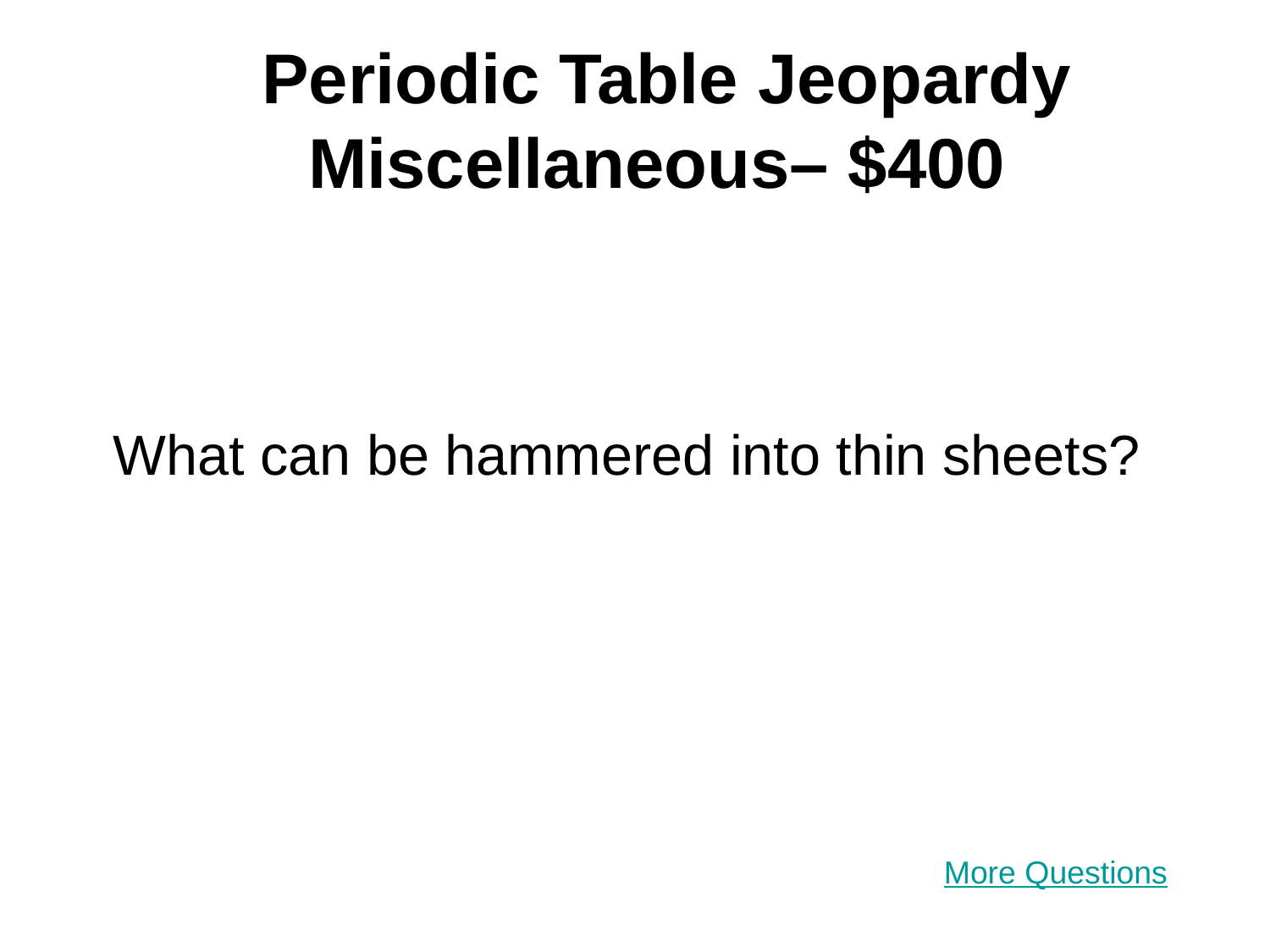

# Periodic Table Jeopardy Miscellaneous– $400
What can be hammered into thin sheets?
More Questions